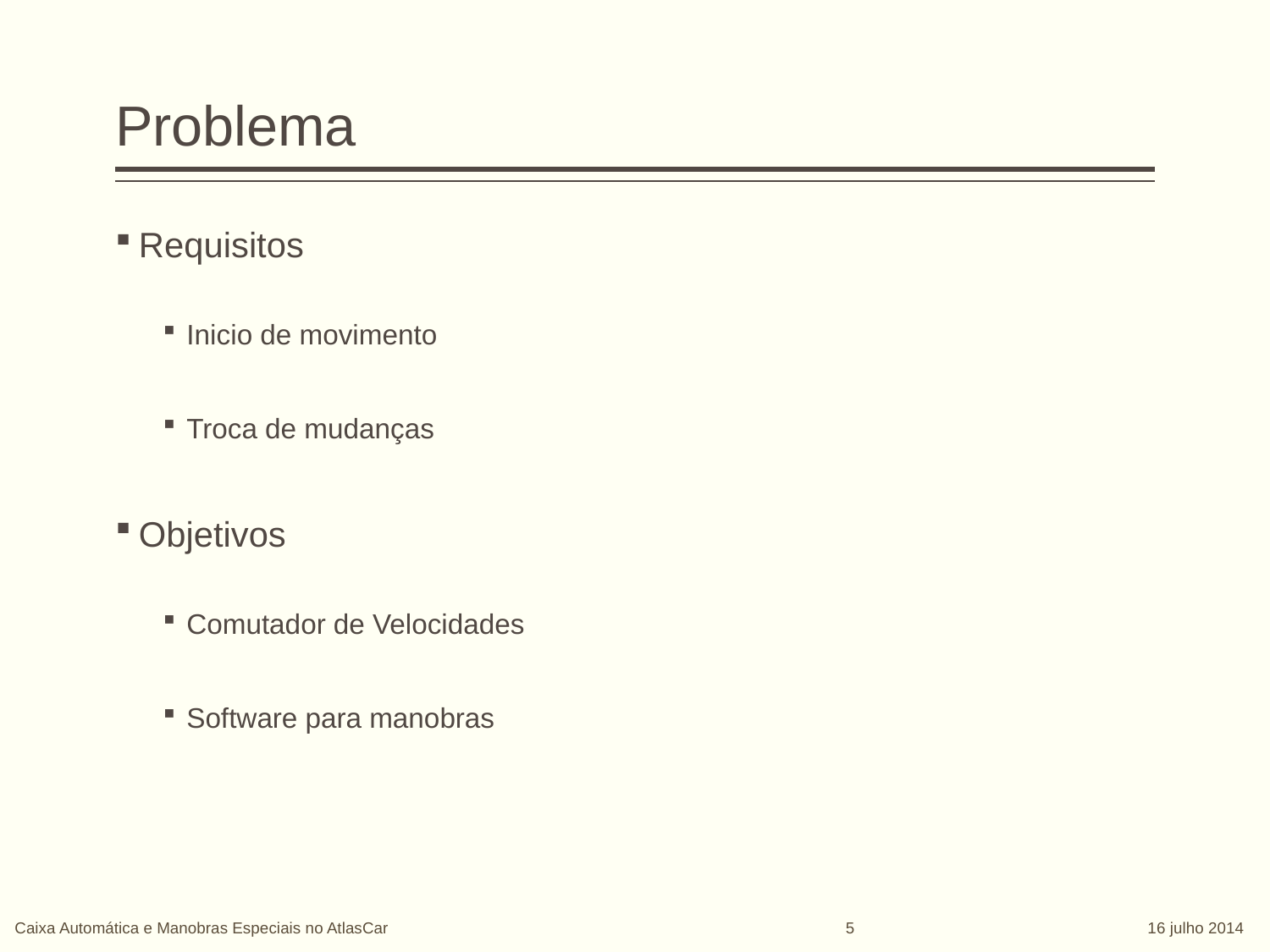

# Problema
Requisitos

Inicio de movimento

Troca de mudanças

Objetivos

Comutador de Velocidades

Software para manobras

Caixa Automática e Manobras Especiais no AtlasCar
5                                                                  16 julho 2014